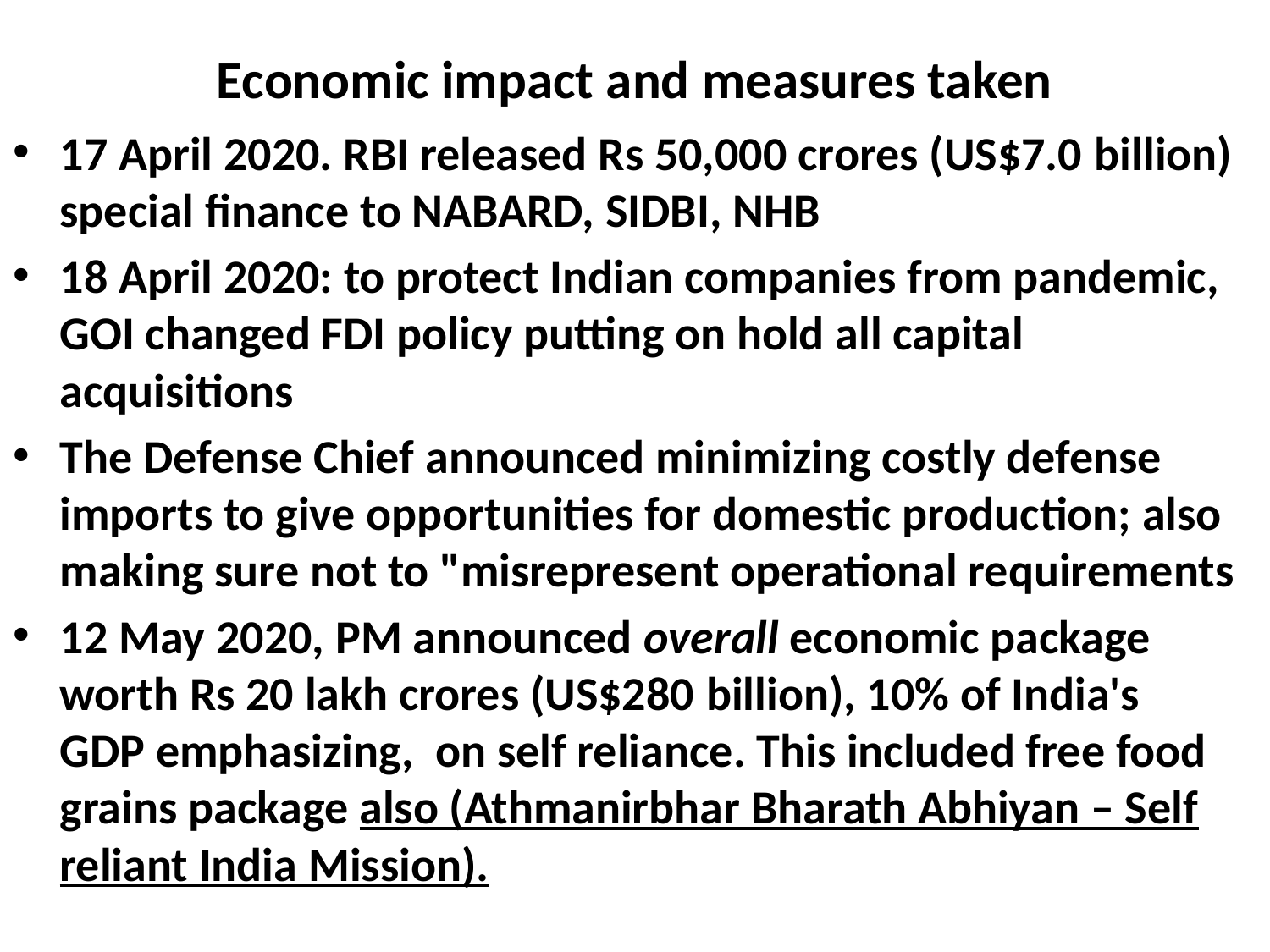

# Economic impact and measures taken
17 April 2020. RBI released Rs 50,000 crores (US$7.0 billion) special finance to NABARD, SIDBI, NHB
18 April 2020: to protect Indian companies from pandemic, GOI changed FDI policy putting on hold all capital acquisitions
The Defense Chief announced minimizing costly defense imports to give opportunities for domestic production; also making sure not to "misrepresent operational requirements
12 May 2020, PM announced overall economic package worth Rs 20 lakh crores (US$280 billion), 10% of India's GDP emphasizing,  on self reliance. This included free food grains package also (Athmanirbhar Bharath Abhiyan – Self reliant India Mission).